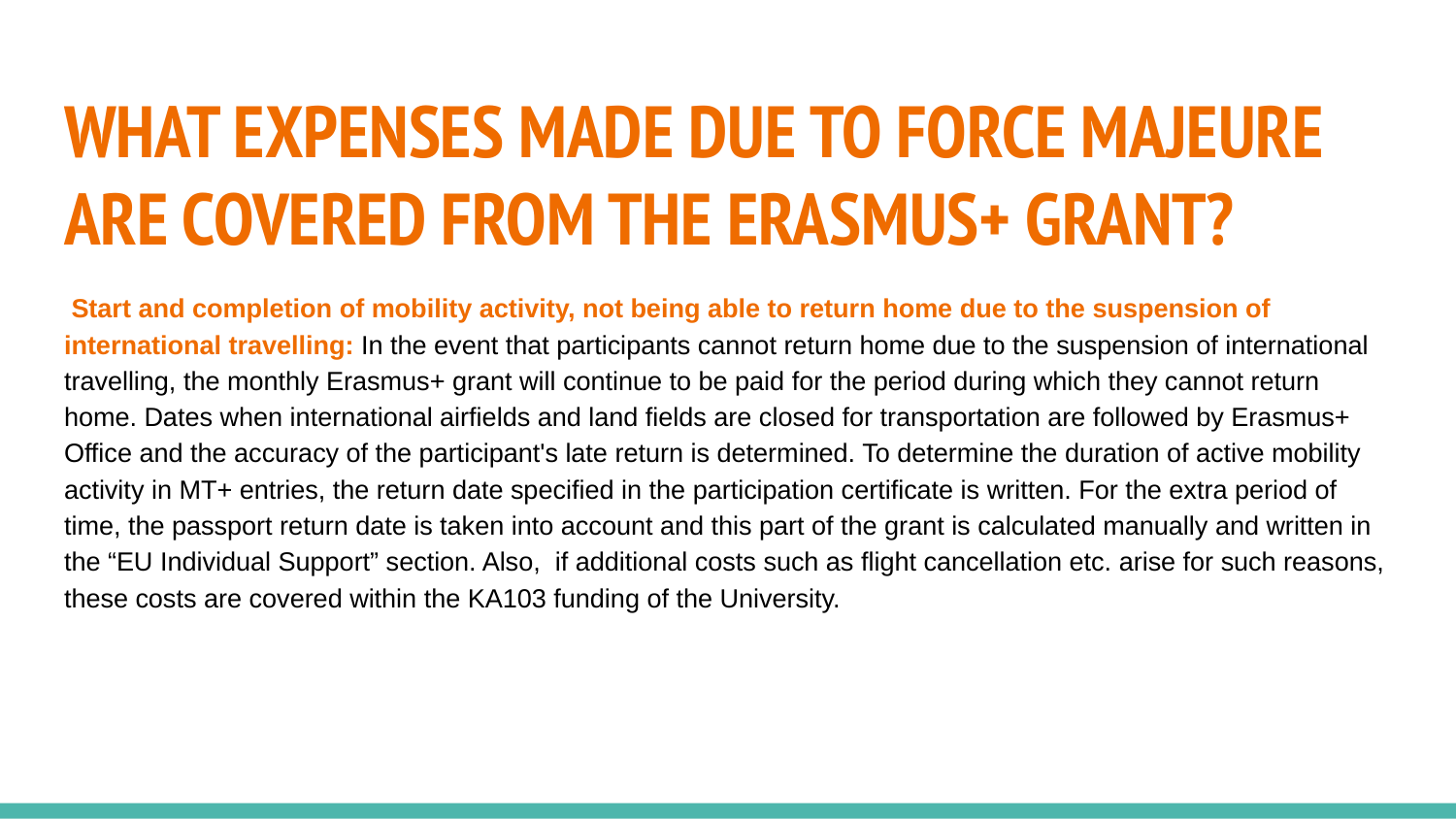

# WHAT EXPENSES MADE DUE TO FORCE MAJEURE ARE COVERED FROM THE ERASMUS+ GRANT?
 Start and completion of mobility activity, not being able to return home due to the suspension of international travelling: In the event that participants cannot return home due to the suspension of international travelling, the monthly Erasmus+ grant will continue to be paid for the period during which they cannot return home. Dates when international airfields and land fields are closed for transportation are followed by Erasmus+ Office and the accuracy of the participant's late return is determined. To determine the duration of active mobility activity in MT+ entries, the return date specified in the participation certificate is written. For the extra period of time, the passport return date is taken into account and this part of the grant is calculated manually and written in the “EU Individual Support” section. Also,  if additional costs such as flight cancellation etc. arise for such reasons, these costs are covered within the KA103 funding of the University.